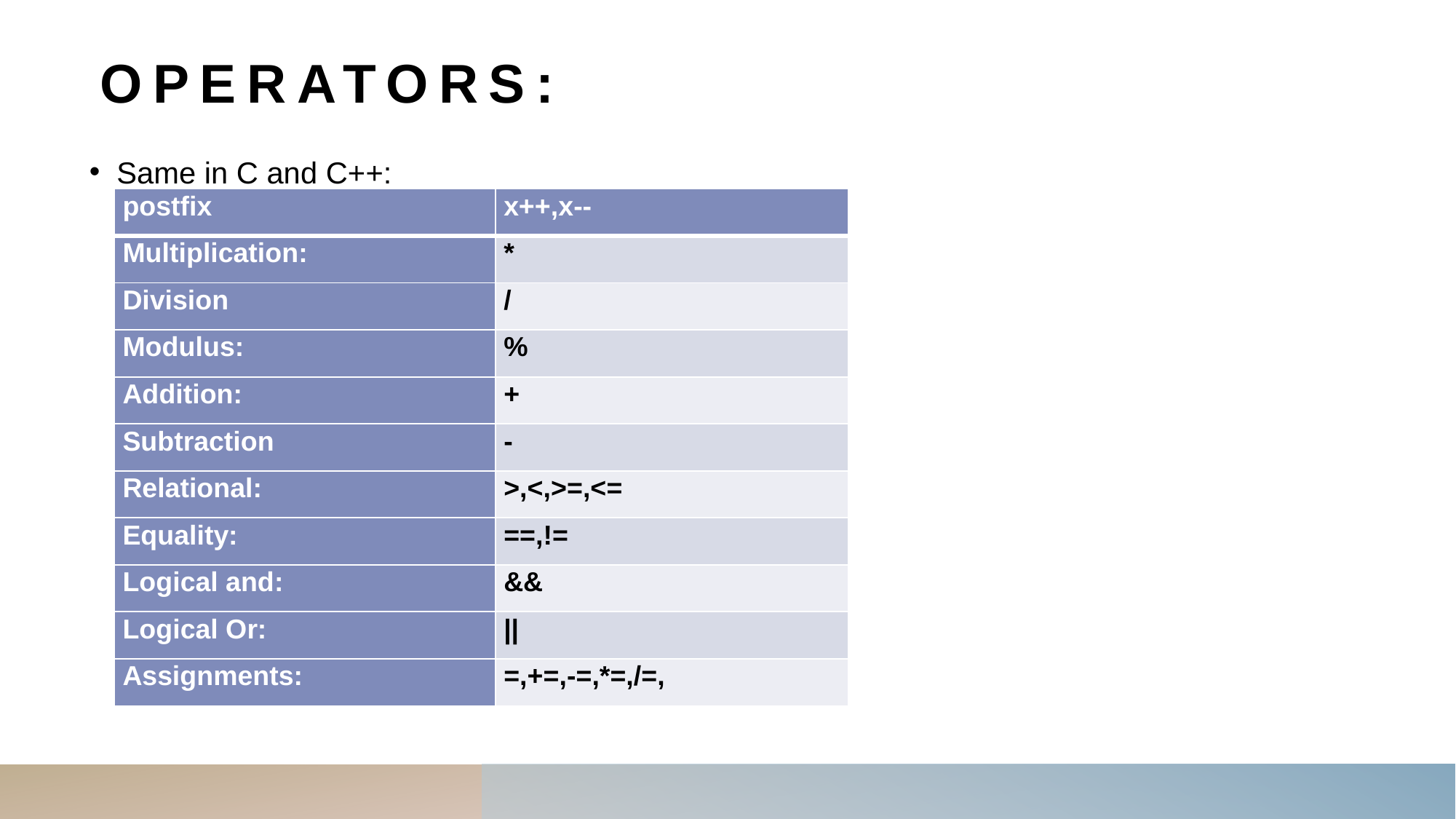

# Operators:
Same in C and C++:

| postfix | x++,x-- |
| --- | --- |
| Multiplication: | \* |
| Division | / |
| Modulus: | % |
| Addition: | + |
| Subtraction | - |
| Relational: | >,<,>=,<= |
| Equality: | ==,!= |
| Logical and: | && |
| Logical Or: | || |
| Assignments: | =,+=,-=,\*=,/=, |